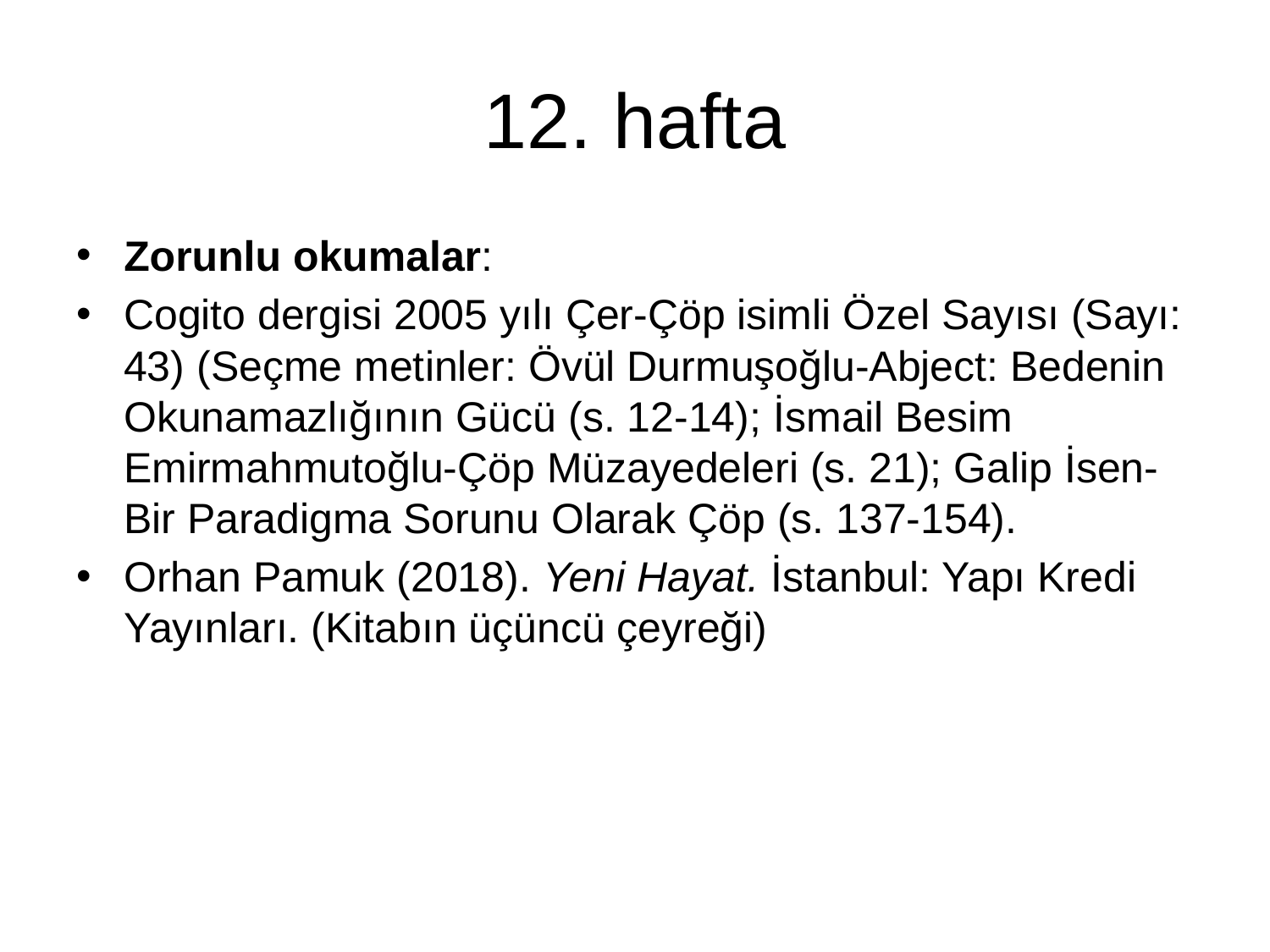

# 12. hafta
Zorunlu okumalar:
Cogito dergisi 2005 yılı Çer-Çöp isimli Özel Sayısı (Sayı: 43) (Seçme metinler: Övül Durmuşoğlu-Abject: Bedenin Okunamazlığının Gücü (s. 12-14); İsmail Besim Emirmahmutoğlu-Çöp Müzayedeleri (s. 21); Galip İsen-Bir Paradigma Sorunu Olarak Çöp (s. 137-154).
Orhan Pamuk (2018). Yeni Hayat. İstanbul: Yapı Kredi Yayınları. (Kitabın üçüncü çeyreği)